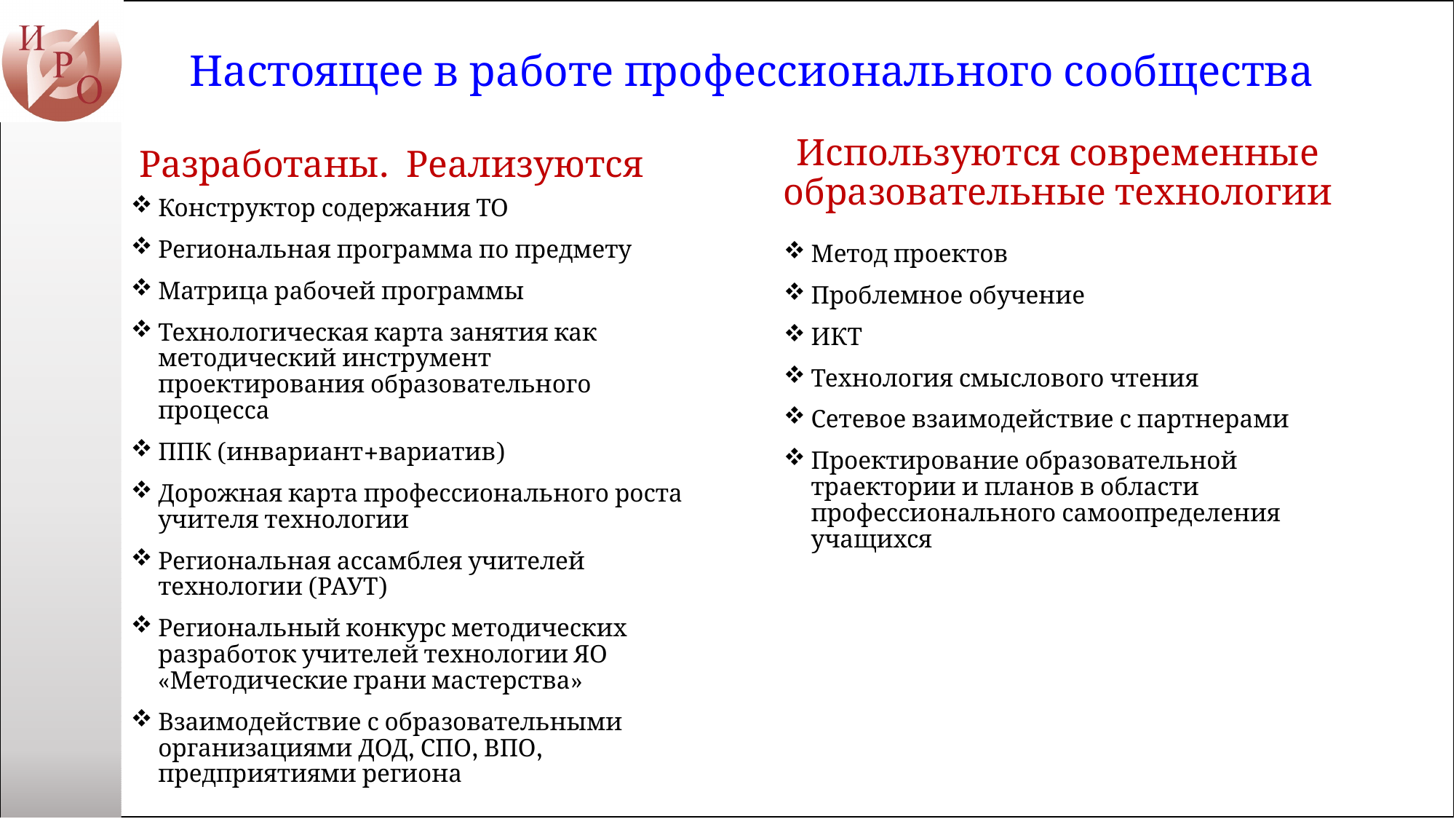

# Настоящее в работе профессионального сообщества
Разработаны.  Реализуются
Используются современные образовательные технологии
Конструктор содержания ТО
Региональная программа по предмету
Матрица рабочей программы
Технологическая карта занятия как методический инструмент проектирования образовательного процесса
ППК (инвариант+вариатив)
Дорожная карта профессионального роста учителя технологии
Региональная ассамблея учителей технологии (РАУТ)
Региональный конкурс методических разработок учителей технологии ЯО «Методические грани мастерства»
Взаимодействие с образовательными организациями ДОД, СПО, ВПО, предприятиями региона
Метод проектов
Проблемное обучение
ИКТ
Технология смыслового чтения
Сетевое взаимодействие с партнерами
Проектирование образовательной траектории и планов в области профессионального самоопределения учащихся